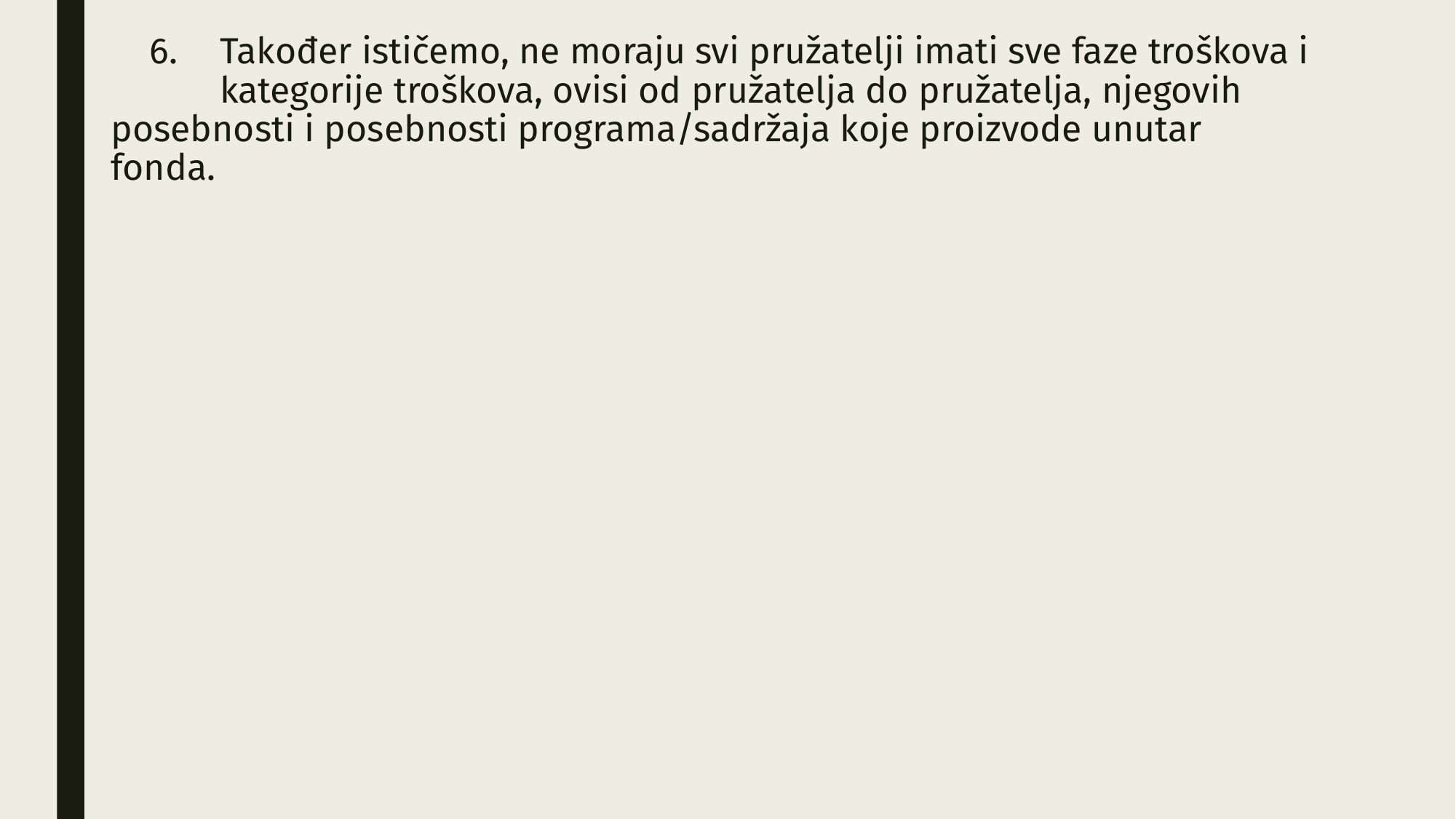

# 6. 	Također ističemo, ne moraju svi pružatelji imati sve faze troškova i 	kategorije troškova, ovisi od pružatelja do pružatelja, njegovih 	posebnosti i posebnosti programa/sadržaja koje proizvode unutar 	fonda.